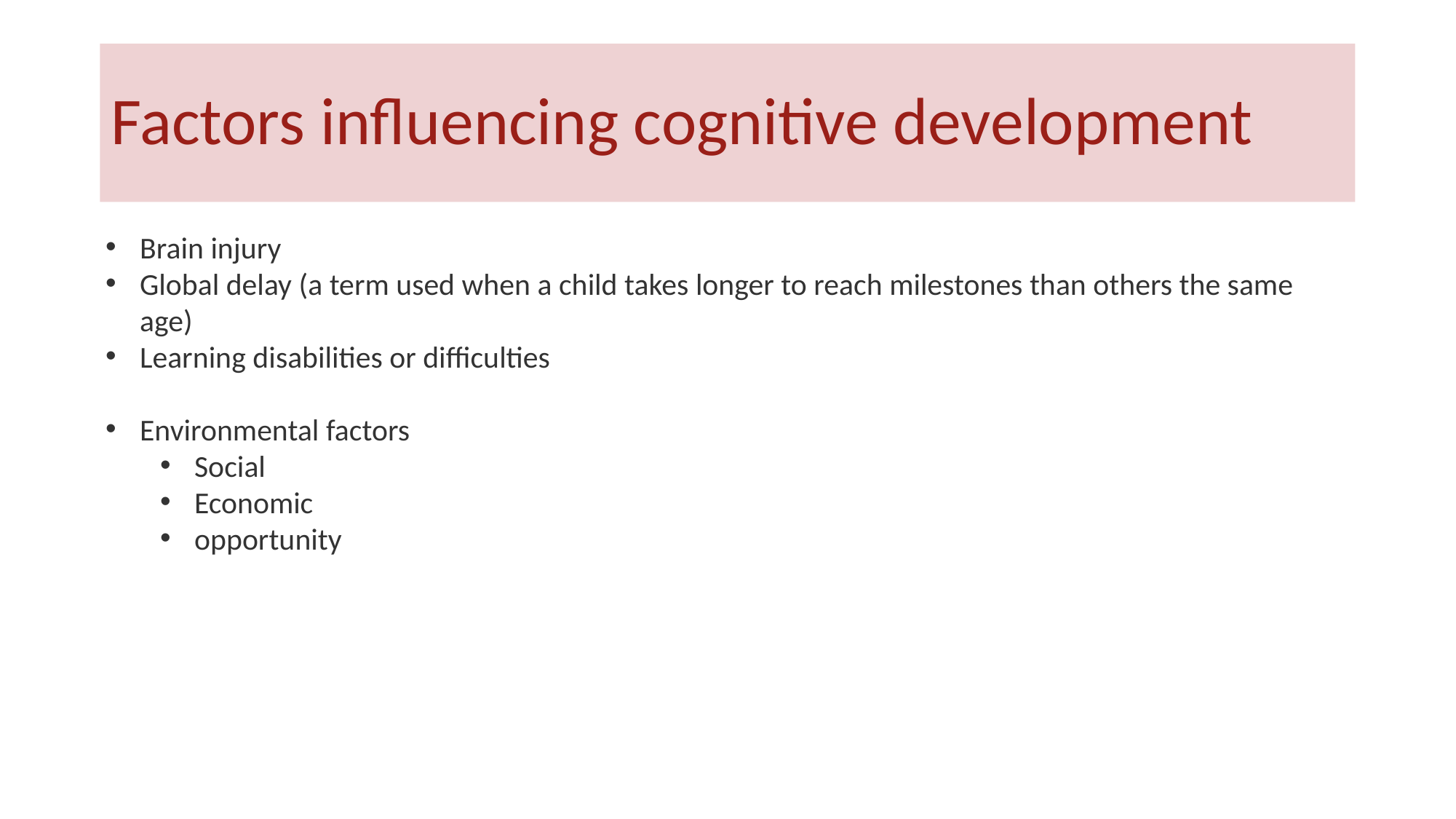

# Factors influencing cognitive development
Brain injury
Global delay (a term used when a child takes longer to reach milestones than others the same age)
Learning disabilities or difficulties

Environmental factors
Social
Economic
opportunity